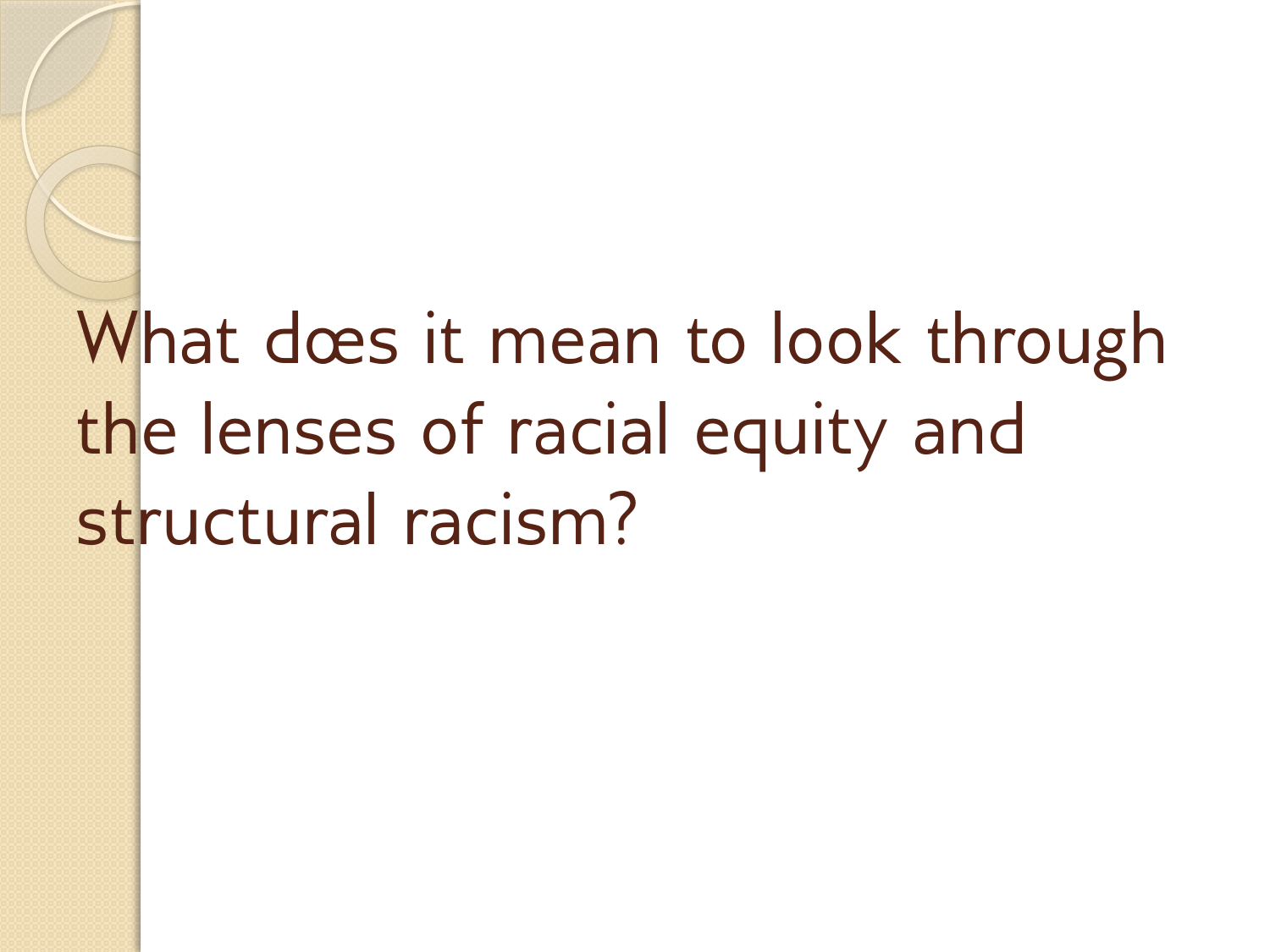

# What does it mean to look through the lenses of racial equity and structural racism?